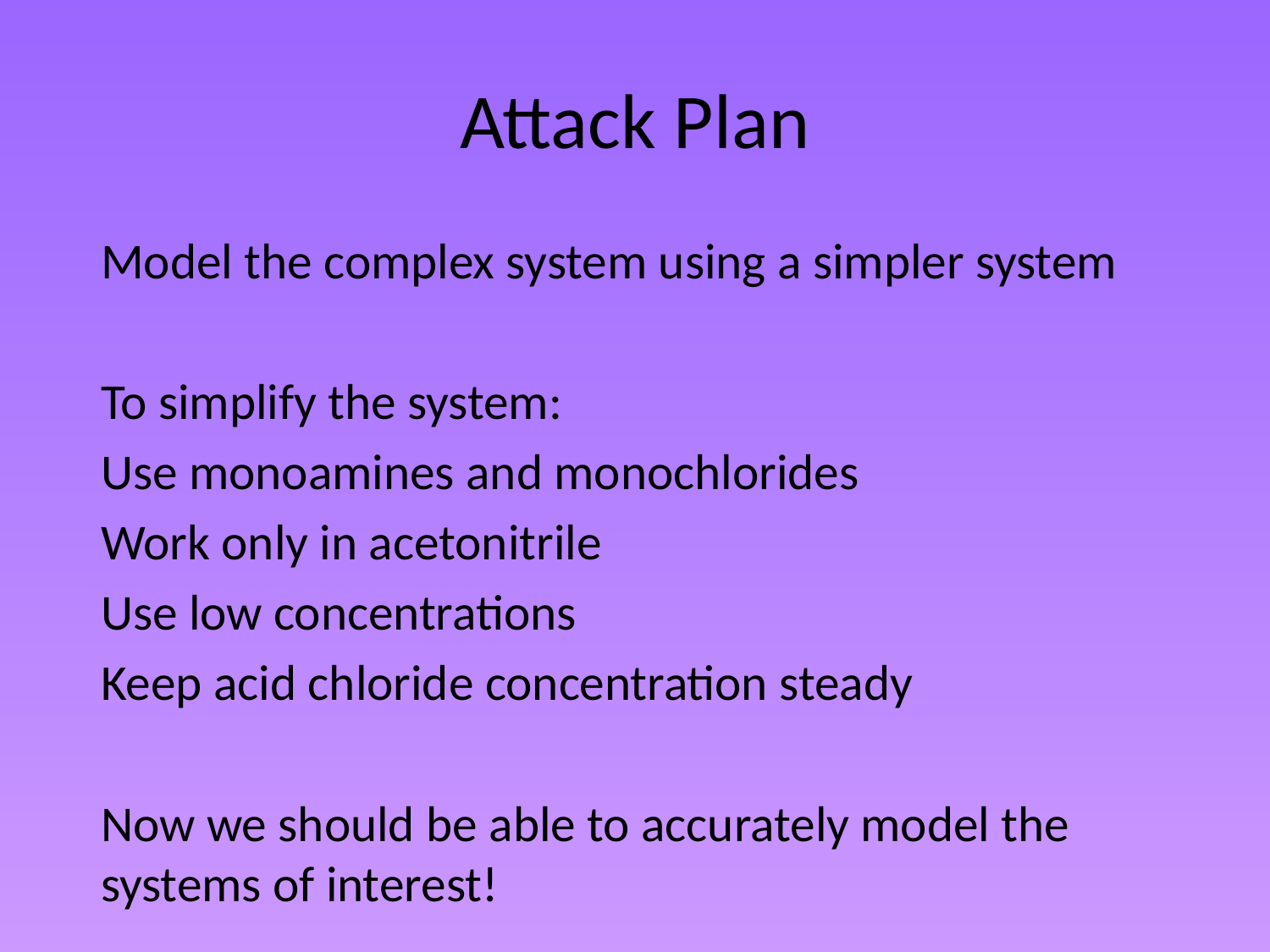

# Attack Plan
Model the complex system using a simpler system

To simplify the system:
	Use monoamines and monochlorides
	Work only in acetonitrile
	Use low concentrations
	Keep acid chloride concentration steady

Now we should be able to accurately model the systems of interest!